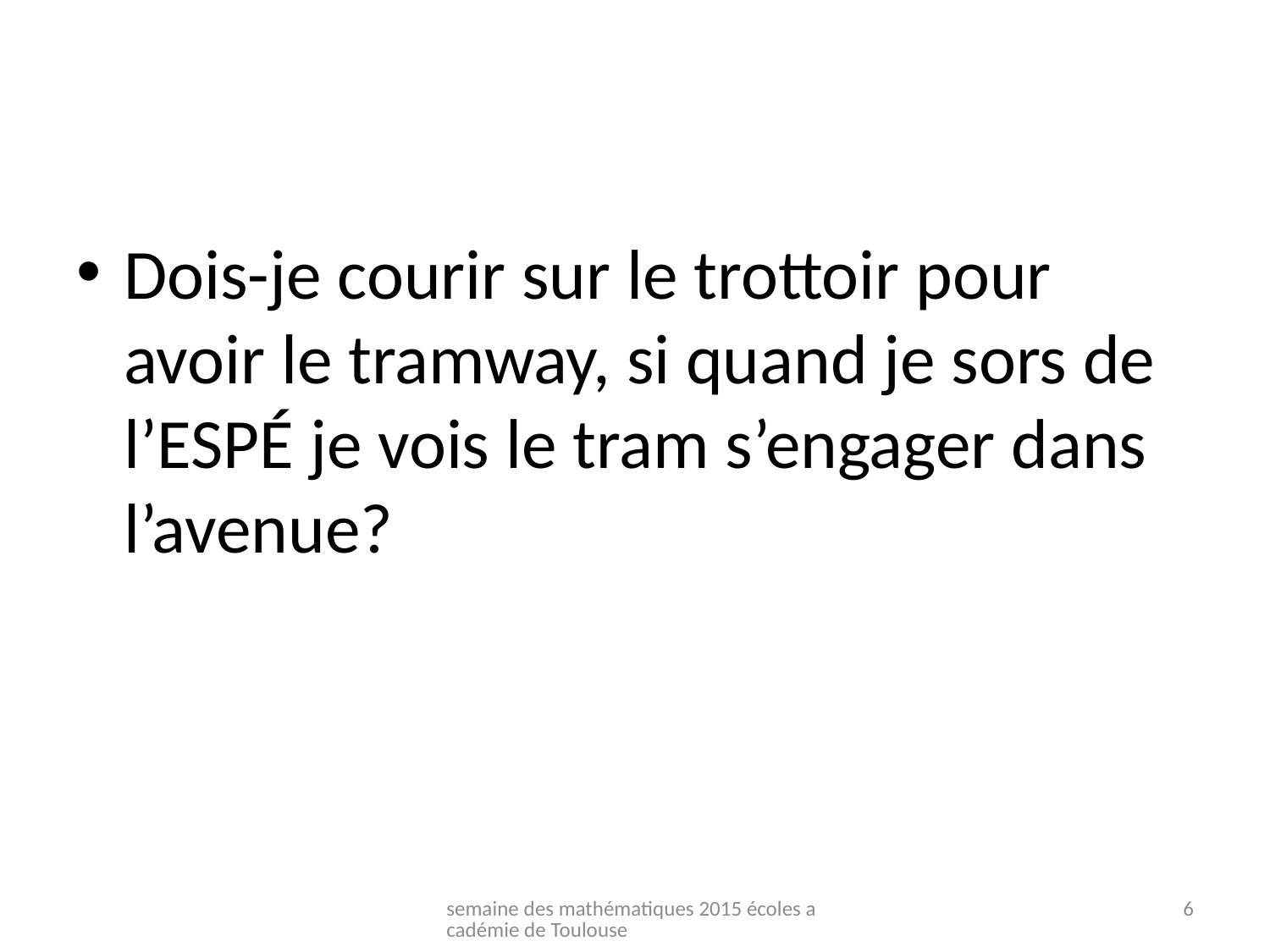

#
Dois-je courir sur le trottoir pour avoir le tramway, si quand je sors de l’ESPÉ je vois le tram s’engager dans l’avenue?
semaine des mathématiques 2015 écoles académie de Toulouse
6